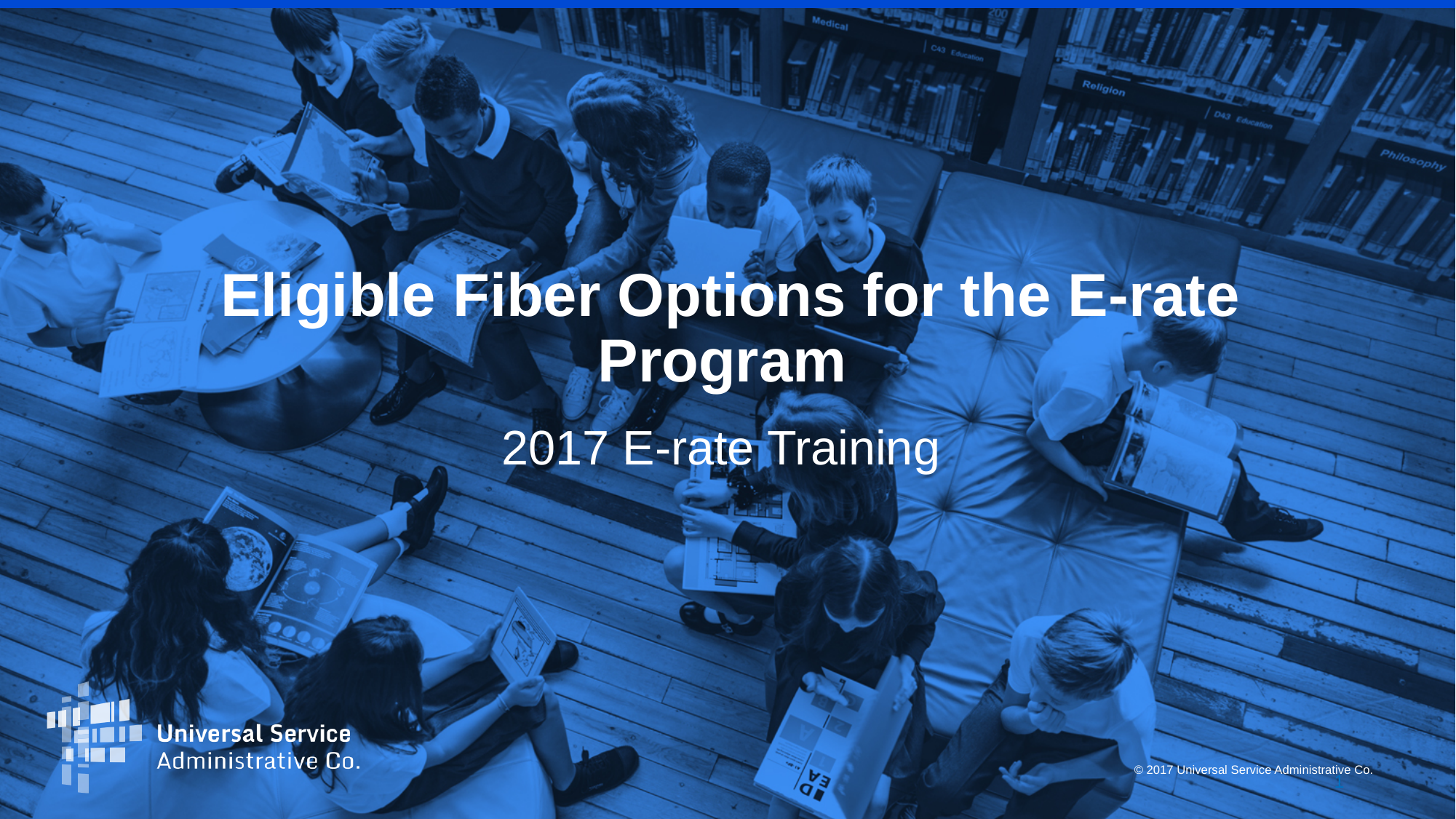

# Eligible Fiber Options for the E-rate Program
2017 E-rate Training
© 2017 Universal Service Administrative Co.
1